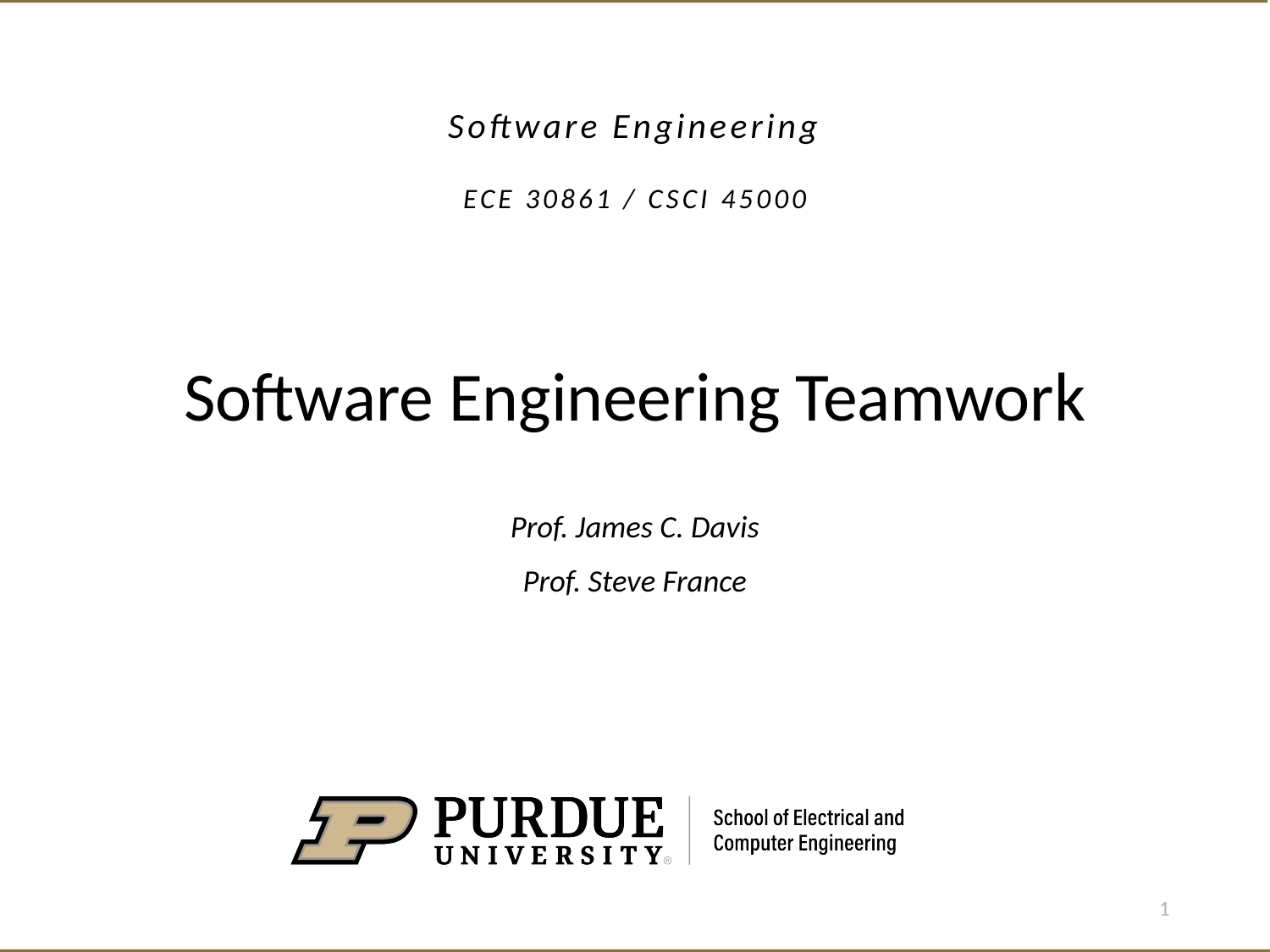

Software Engineering
ECE 30861 / CSCI 45000
Software Engineering Teamwork

Prof. James C. Davis
Prof. Steve France
1